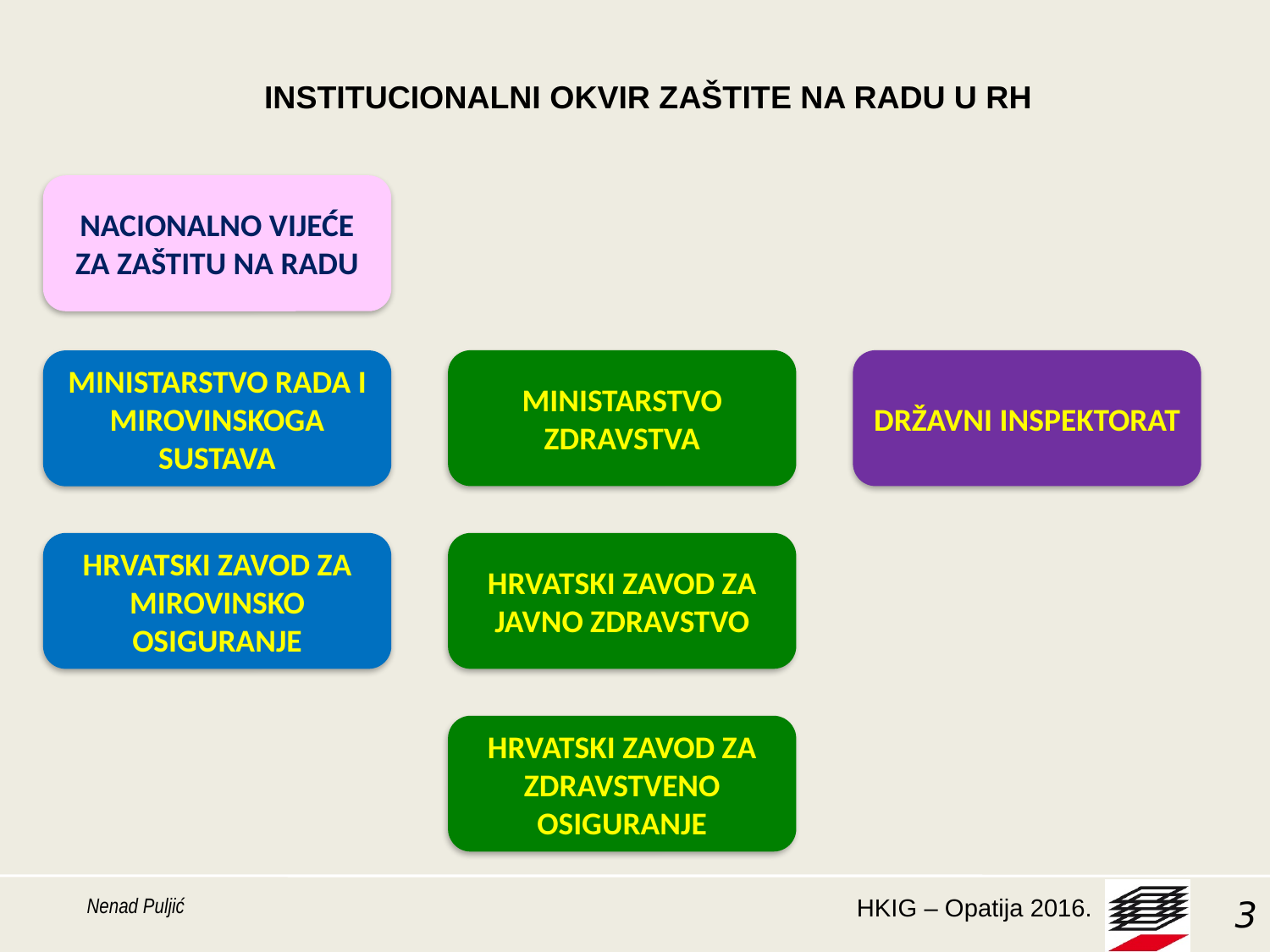

INSTITUCIONALNI OKVIR ZAŠTITE NA RADU U RH
NACIONALNO VIJEĆE ZA ZAŠTITU NA RADU
MINISTARSTVO ZDRAVSTVA
DRŽAVNI INSPEKTORAT
MINISTARSTVO RADA I MIROVINSKOGA SUSTAVA
HRVATSKI ZAVOD ZA MIROVINSKO OSIGURANJE
HRVATSKI ZAVOD ZA JAVNO ZDRAVSTVO
HRVATSKI ZAVOD ZA ZDRAVSTVENO OSIGURANJE
Nenad Puljić
3